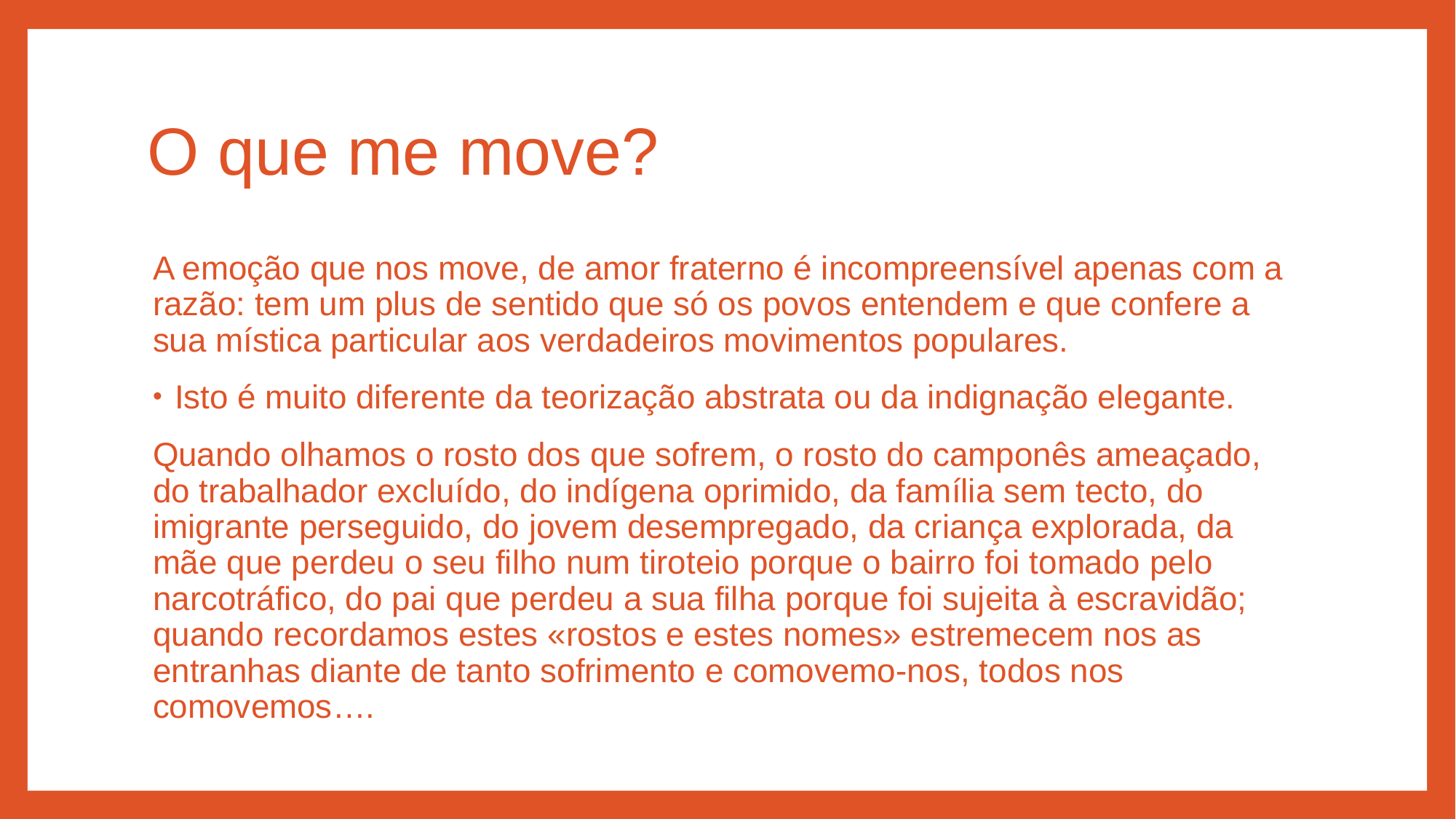

# O que me move?
A emoção que nos move, de amor fraterno é incompreensível apenas com a razão: tem um plus de sentido que só os povos entendem e que confere a sua mística particular aos verdadeiros movimentos populares.
Isto é muito diferente da teorização abstrata ou da indignação elegante.
Quando olhamos o rosto dos que sofrem, o rosto do camponês ameaçado, do trabalhador excluído, do indígena oprimido, da família sem tecto, do imigrante perseguido, do jovem desempregado, da criança explorada, da mãe que perdeu o seu filho num tiroteio porque o bairro foi tomado pelo narcotráfico, do pai que perdeu a sua filha porque foi sujeita à escravidão; quando recordamos estes «rostos e estes nomes» estremecem nos as entranhas diante de tanto sofrimento e comovemo-nos, todos nos comovemos….